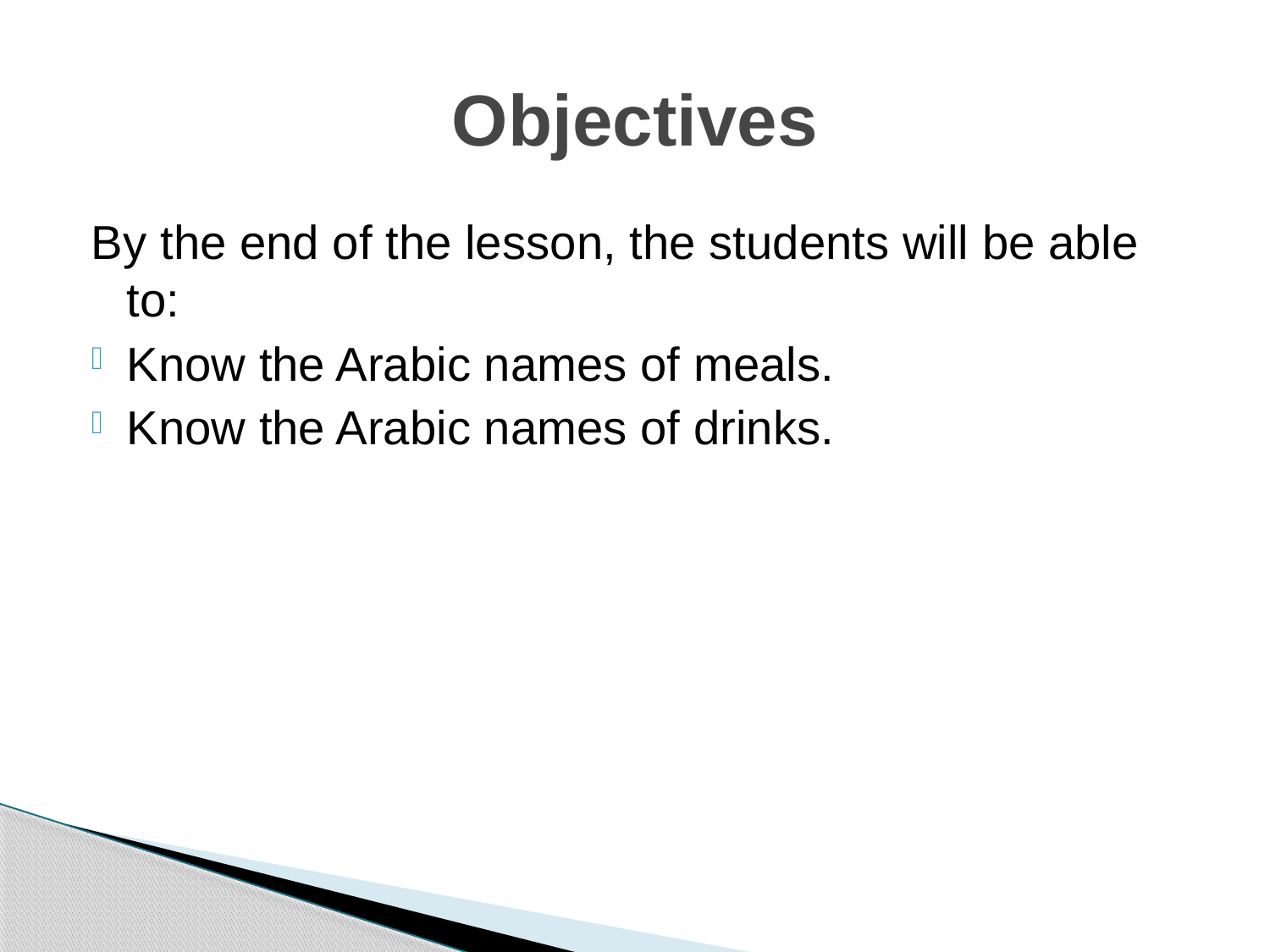

# Objectives
By the end of the lesson, the students will be able to:
Know the Arabic names of meals.
Know the Arabic names of drinks.